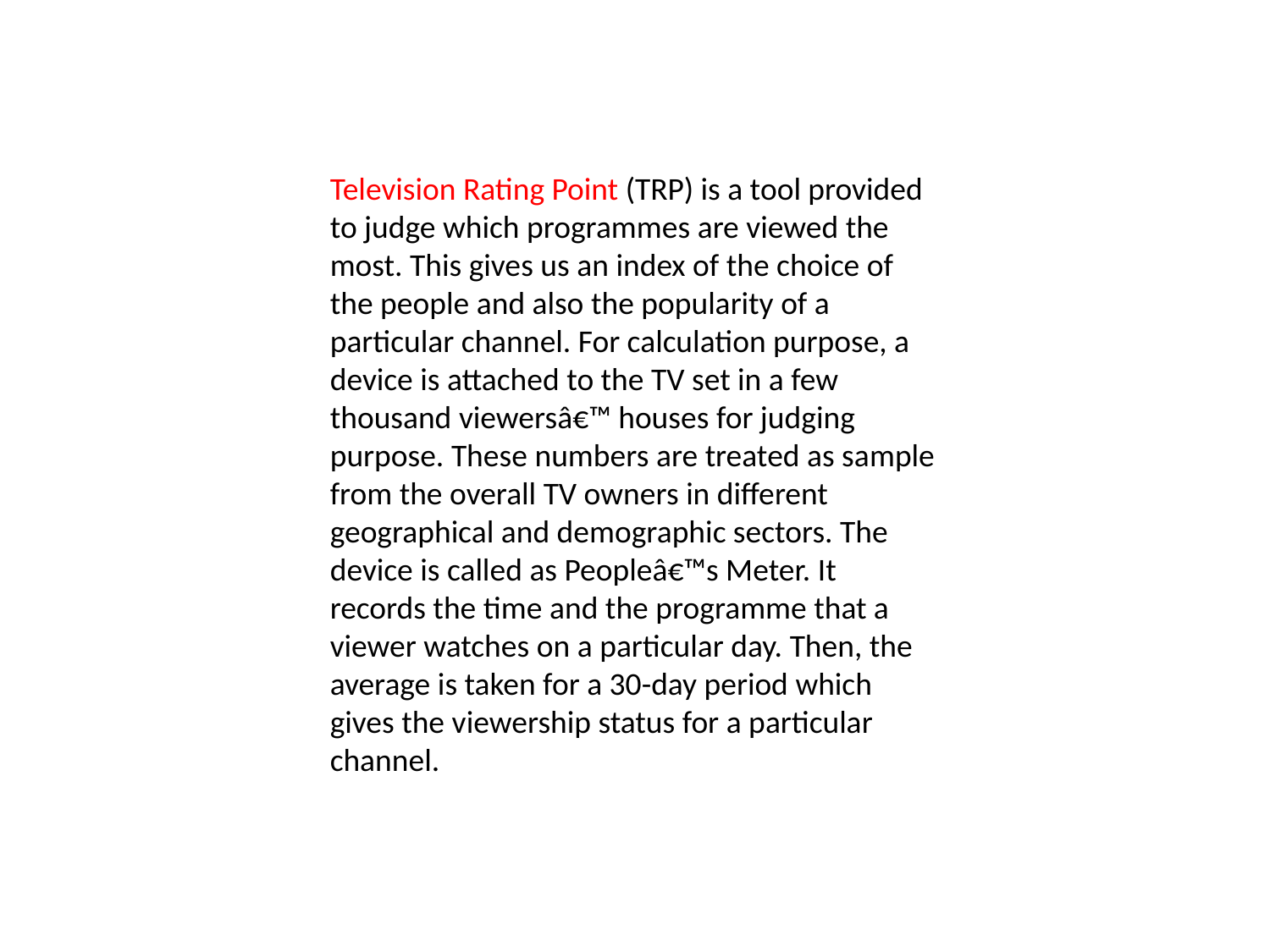

Television Rating Point (TRP) is a tool provided to judge which programmes are viewed the most. This gives us an index of the choice of the people and also the popularity of a particular channel. For calculation purpose, a device is attached to the TV set in a few thousand viewersâ€™ houses for judging purpose. These numbers are treated as sample from the overall TV owners in different geographical and demographic sectors. The device is called as Peopleâ€™s Meter. It records the time and the programme that a viewer watches on a particular day. Then, the average is taken for a 30-day period which gives the viewership status for a particular channel.